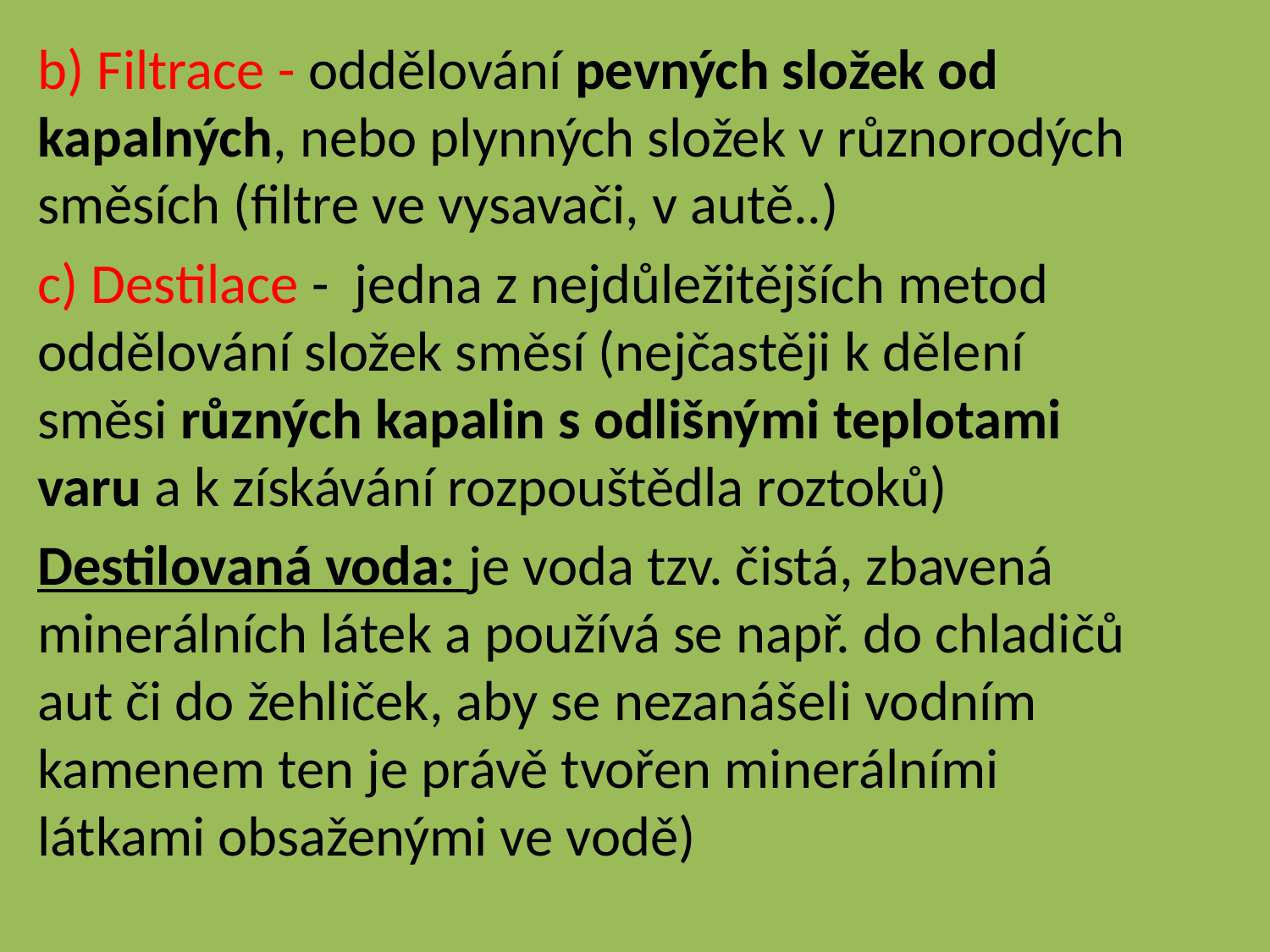

b) Filtrace - oddělování pevných složek od kapalných, nebo plynných složek v různorodých směsích (filtre ve vysavači, v autě..)
c) Destilace -  jedna z nejdůležitějších metod oddělování složek směsí (nejčastěji k dělení směsi různých kapalin s odlišnými teplotami varu a k získávání rozpouštědla roztoků)
Destilovaná voda: je voda tzv. čistá, zbavená minerálních látek a používá se např. do chladičů aut či do žehliček, aby se nezanášeli vodním kamenem ten je právě tvořen minerálními látkami obsaženými ve vodě)